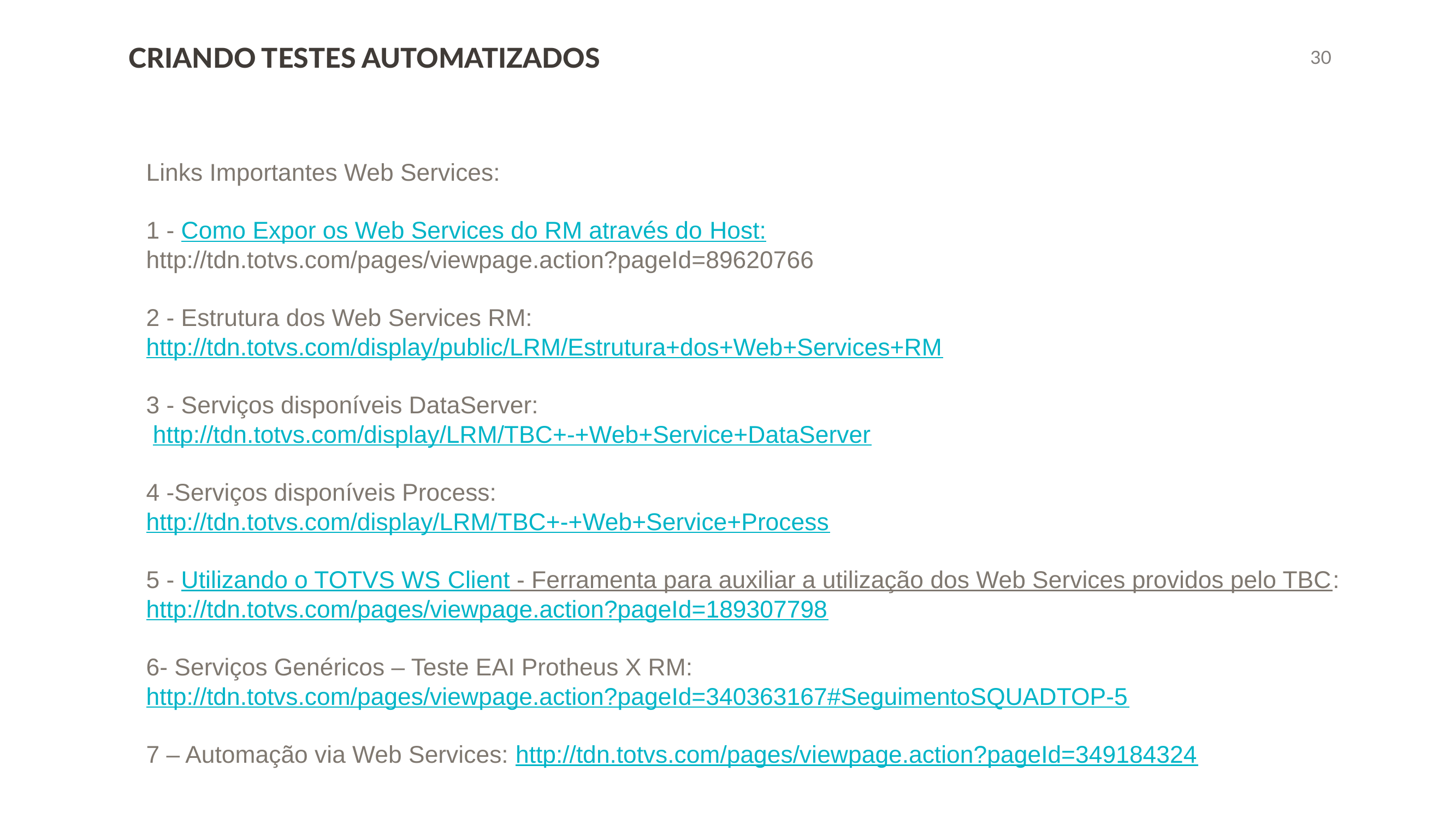

CRIANDO TESTES AUTOMATIZADOS
Links Importantes Web Services:

1 - Como Expor os Web Services do RM através do Host:
http://tdn.totvs.com/pages/viewpage.action?pageId=89620766

2 - Estrutura dos Web Services RM:
http://tdn.totvs.com/display/public/LRM/Estrutura+dos+Web+Services+RM

3 - Serviços disponíveis DataServer:
 http://tdn.totvs.com/display/LRM/TBC+-+Web+Service+DataServer

4 -Serviços disponíveis Process:
http://tdn.totvs.com/display/LRM/TBC+-+Web+Service+Process

5 - Utilizando o TOTVS WS Client - Ferramenta para auxiliar a utilização dos Web Services providos pelo TBC: http://tdn.totvs.com/pages/viewpage.action?pageId=189307798

6- Serviços Genéricos – Teste EAI Protheus X RM:
http://tdn.totvs.com/pages/viewpage.action?pageId=340363167#SeguimentoSQUADTOP-5

7 – Automação via Web Services: http://tdn.totvs.com/pages/viewpage.action?pageId=349184324